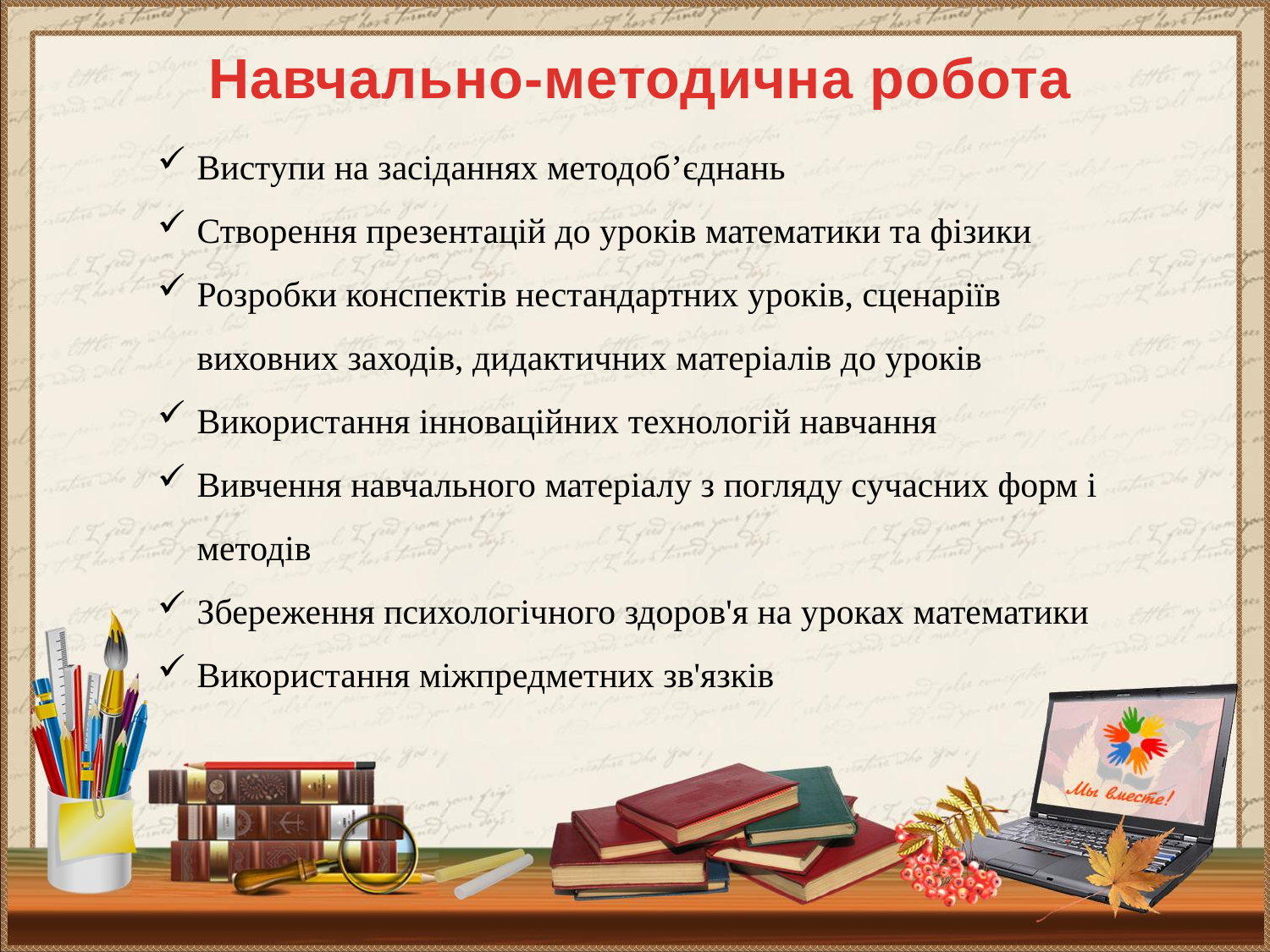

Навчально-методична робота
Виступи на засіданнях методоб’єднань
Створення презентацій до уроків математики та фізики
Розробки конспектів нестандартних уроків, сценаріїв виховних заходів, дидактичних матеріалів до уроків
Використання інноваційних технологій навчання
Вивчення навчального матеріалу з погляду сучасних форм і методів
Збереження психологічного здоров'я на уроках математики
Використання міжпредметних зв'язків